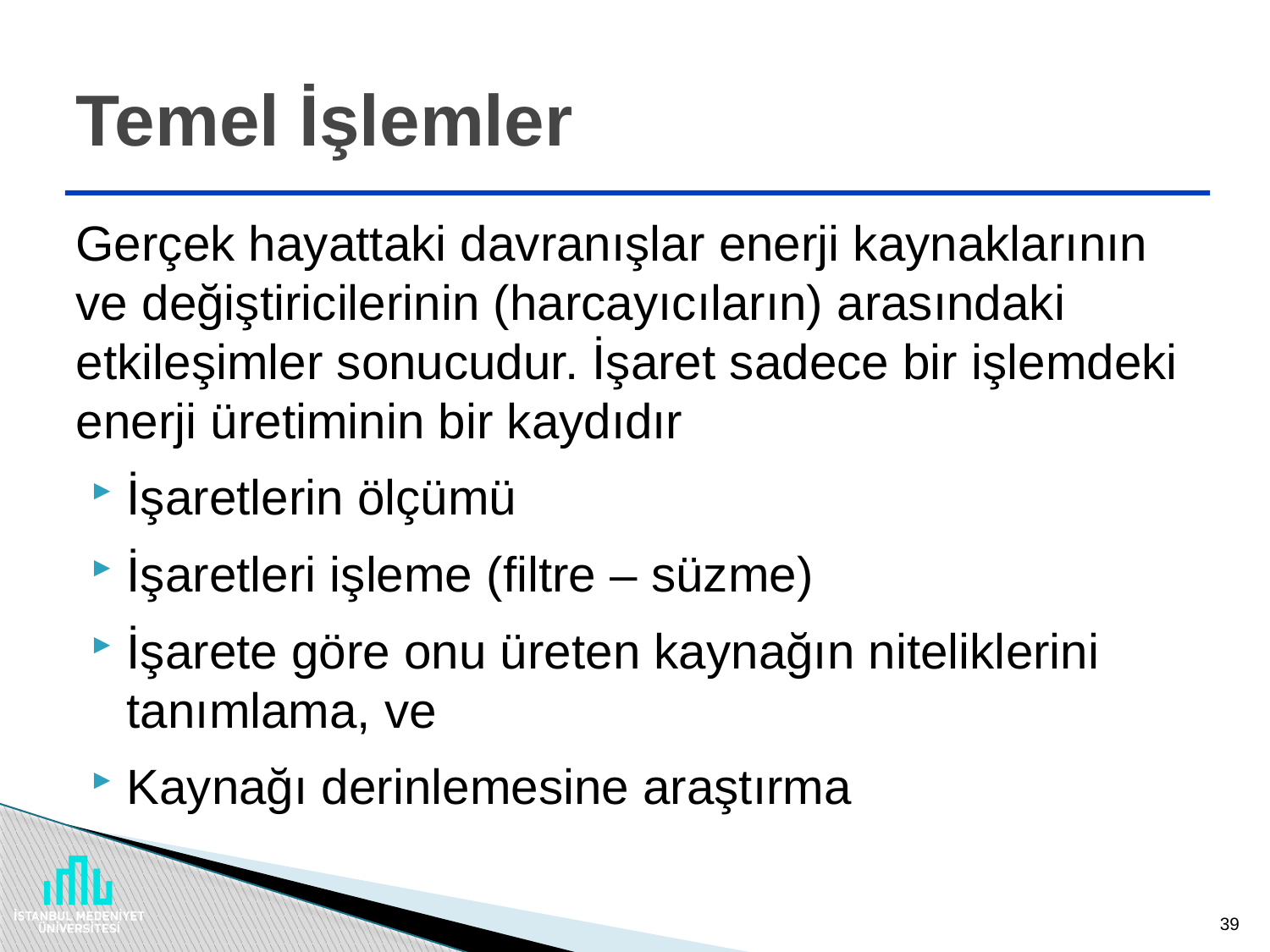

# Temel İşlemler

Gerçek hayattaki davranışlar enerji kaynaklarının ve değiştiricilerinin (harcayıcıların) arasındaki etkileşimler sonucudur. İşaret sadece bir işlemdeki enerji üretiminin bir kaydıdır
İşaretlerin ölçümü
İşaretleri işleme (filtre – süzme)
İşarete göre onu üreten kaynağın niteliklerini tanımlama, ve
Kaynağı derinlemesine araştırma
39